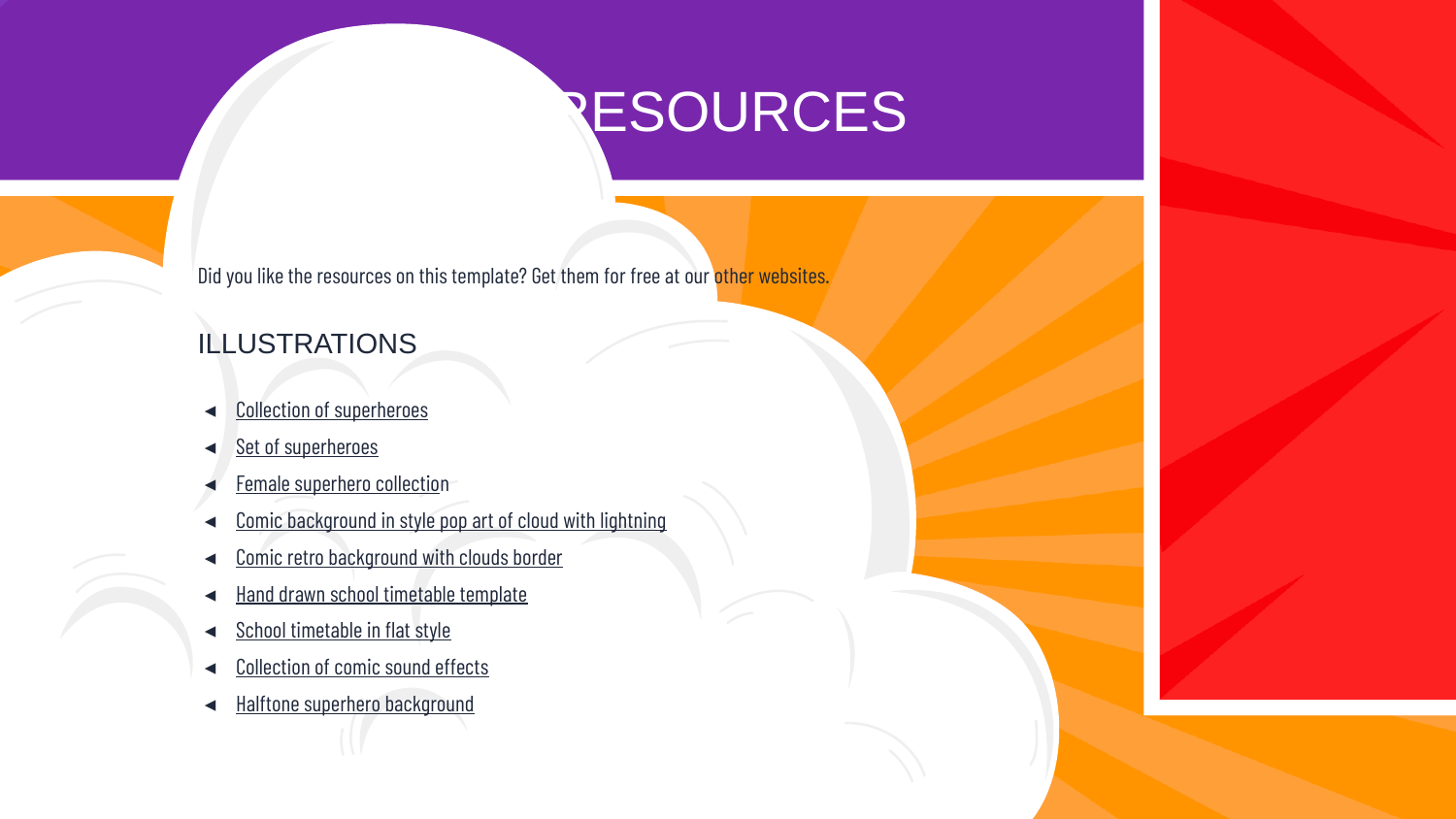

# RESOURCES
Did you like the resources on this template? Get them for free at our other websites.

ILLUSTRATIONS
Collection of superheroes
Set of superheroes
Female superhero collection
Comic background in style pop art of cloud with lightning
Comic retro background with clouds border
Hand drawn school timetable template
School timetable in flat style
Collection of comic sound effects
Halftone superhero background